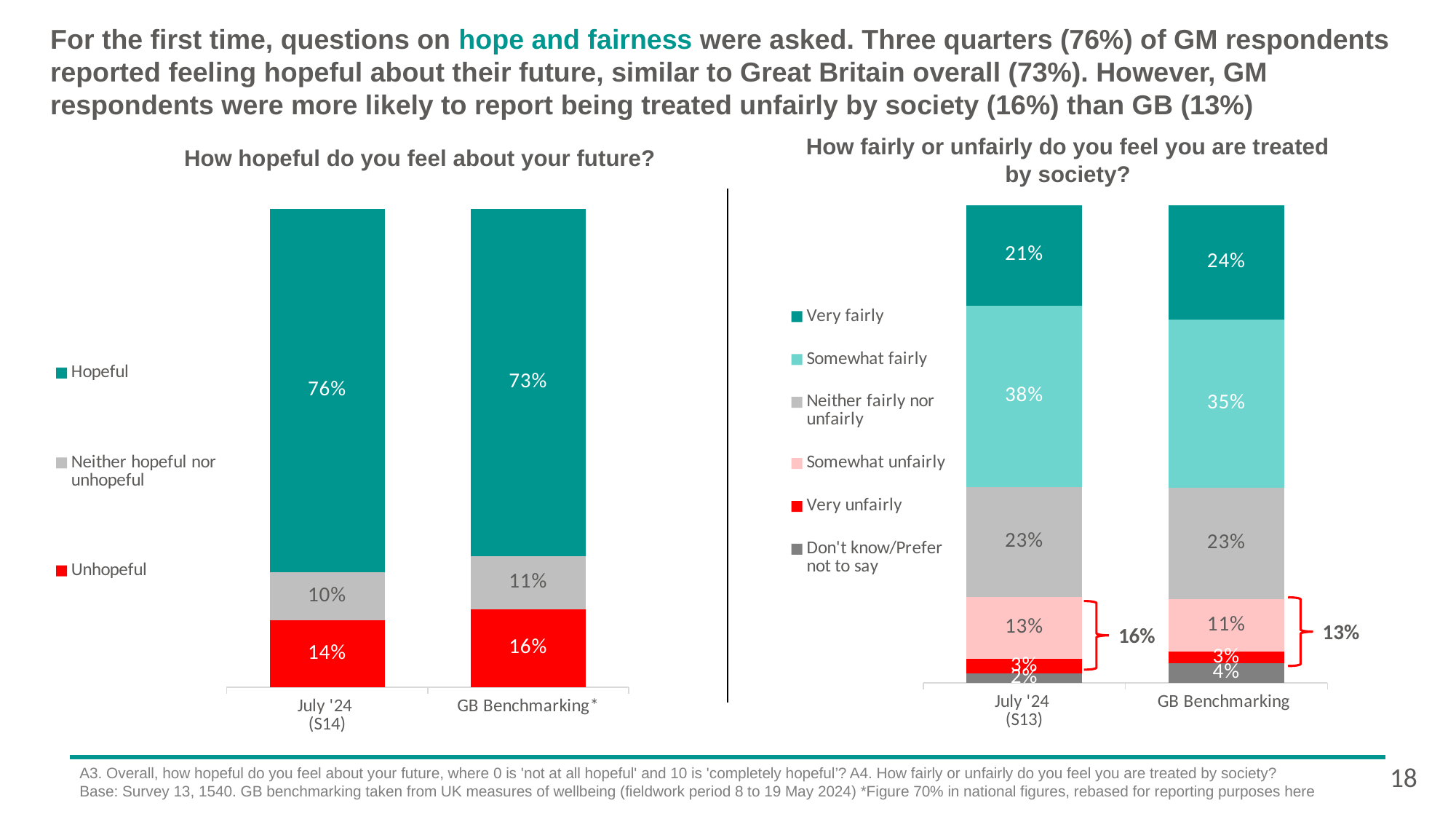

# For the first time, questions on hope and fairness were asked. Three quarters (76%) of GM respondents reported feeling hopeful about their future, similar to Great Britain overall (73%). However, GM respondents were more likely to report being treated unfairly by society (16%) than GB (13%)
How fairly or unfairly do you feel you are treated by society?
How hopeful do you feel about your future?

### Chart

| Category | Don't know/Prefer not to say  | Very unfairly  | Somewhat unfairly  | Neither fairly nor unfairly | Somewhat fairly | Very fairly |
|---|---|---|---|---|---|---|
| July '24
(S13) | 0.02 | 0.03 | 0.13 | 0.23 | 0.38 | 0.21 |
| GB Benchmarking  | 0.041 | 0.025 | 0.109 | 0.234 | 0.351 | 0.24 |

[unsupported chart]

13%
16%
18
A3. Overall, how hopeful do you feel about your future, where 0 is 'not at all hopeful' and 10 is 'completely hopeful’? A4. How fairly or unfairly do you feel you are treated by society?
Base: Survey 13, 1540. GB benchmarking taken from UK measures of wellbeing (fieldwork period 8 to 19 May 2024) *Figure 70% in national figures, rebased for reporting purposes here